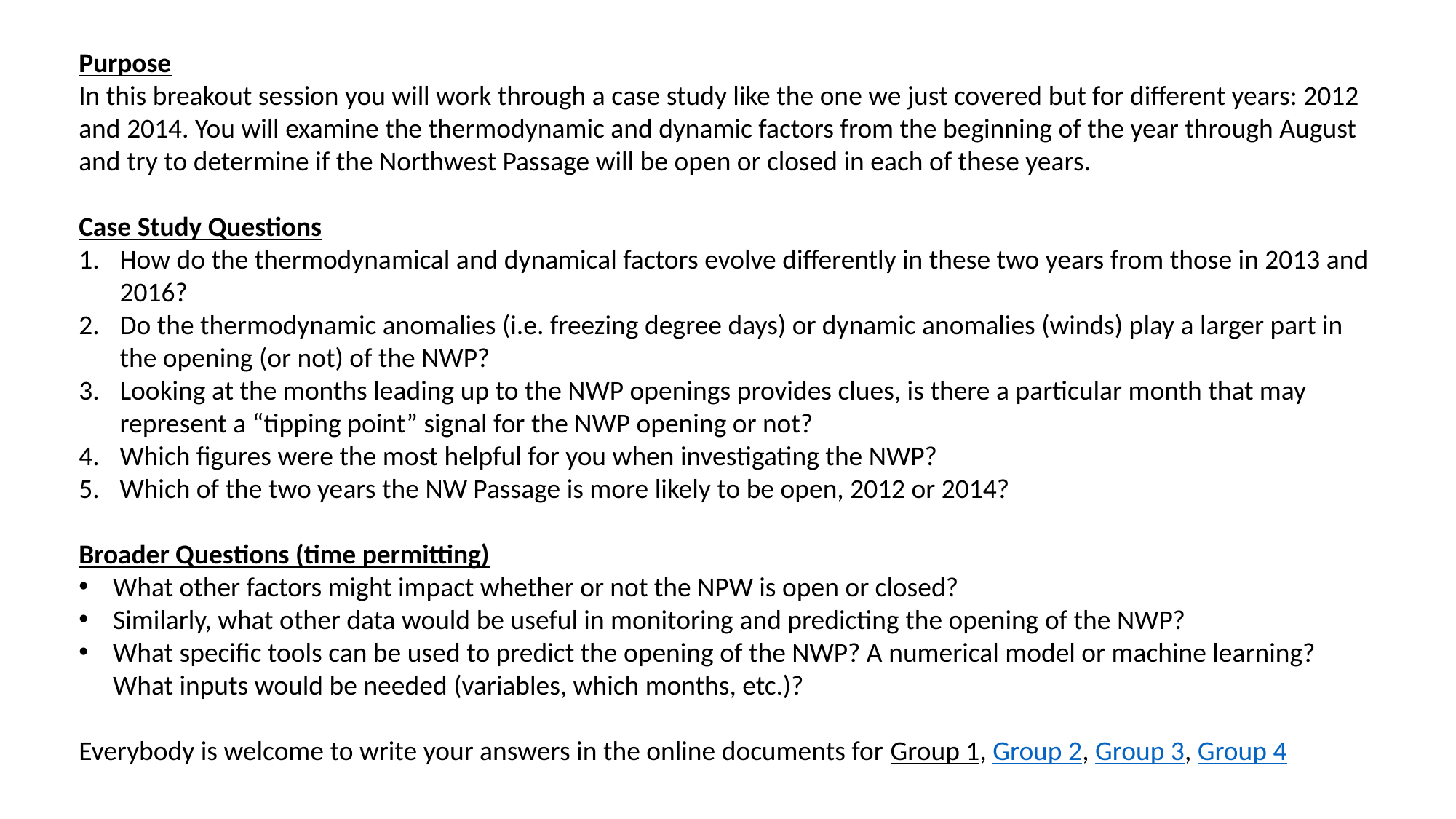

Purpose
In this breakout session you will work through a case study like the one we just covered but for different years: 2012 and 2014. You will examine the thermodynamic and dynamic factors from the beginning of the year through August and try to determine if the Northwest Passage will be open or closed in each of these years.

Case Study Questions
How do the thermodynamical and dynamical factors evolve differently in these two years from those in 2013 and 2016?
Do the thermodynamic anomalies (i.e. freezing degree days) or dynamic anomalies (winds) play a larger part in the opening (or not) of the NWP?
Looking at the months leading up to the NWP openings provides clues, is there a particular month that may represent a “tipping point” signal for the NWP opening or not?
Which figures were the most helpful for you when investigating the NWP?
Which of the two years the NW Passage is more likely to be open, 2012 or 2014?

Broader Questions (time permitting)
What other factors might impact whether or not the NPW is open or closed?
Similarly, what other data would be useful in monitoring and predicting the opening of the NWP?
What specific tools can be used to predict the opening of the NWP? A numerical model or machine learning? What inputs would be needed (variables, which months, etc.)?

Everybody is welcome to write your answers in the online documents for Group 1, Group 2, Group 3, Group 4